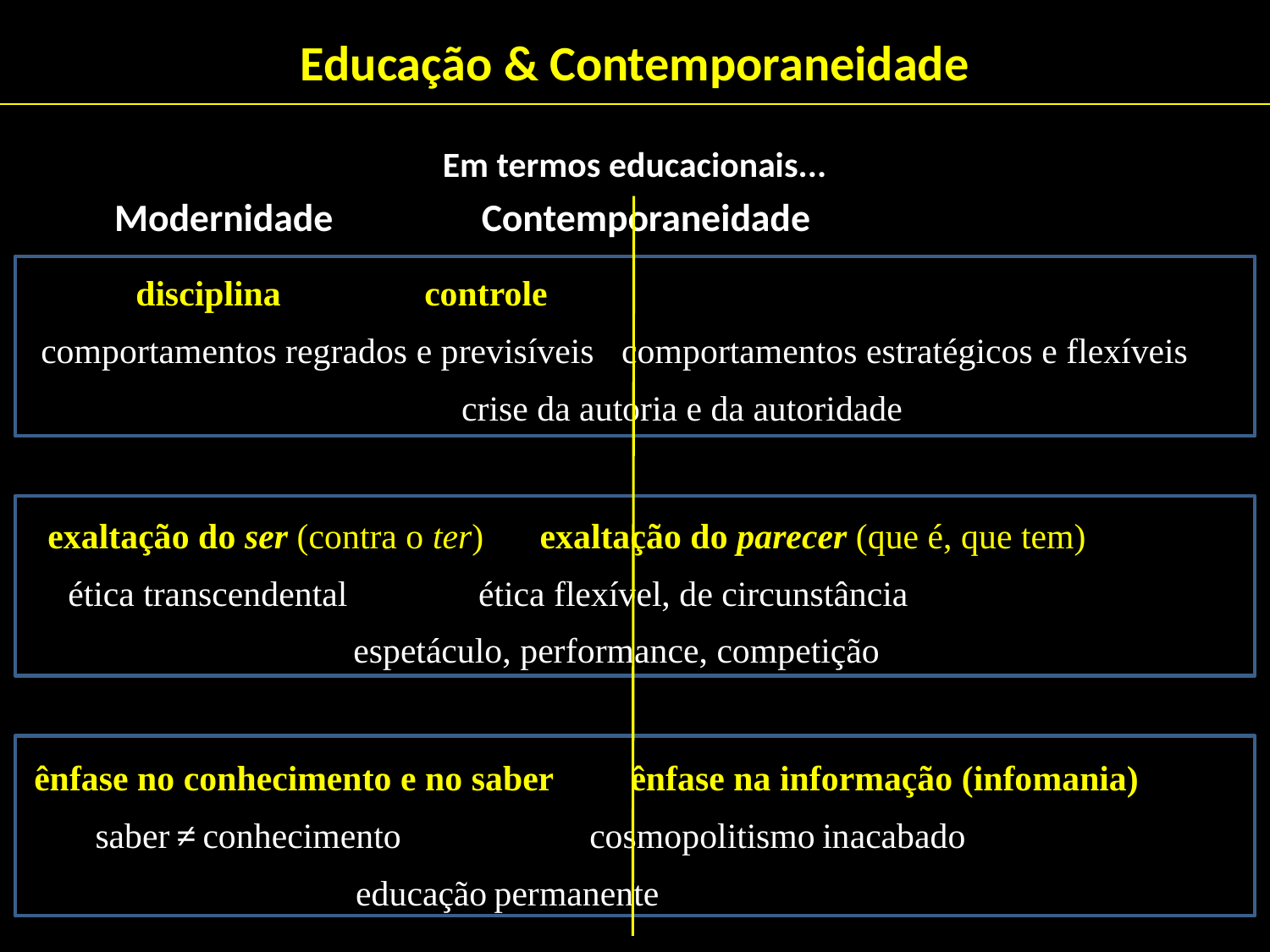

Educação & Contemporaneidade
Em termos educacionais...
          Modernidade				     Contemporaneidade

                disciplina					controle
  comportamentos regrados e previsíveis	 comportamentos estratégicos e flexíveis
 				                                           crise da autoria e da autoridade

   exaltação do ser (contra o ter)		   exaltação do parecer (que é, que tem)
      ética transcendental			        ética flexível, de circunstância
					                 espetáculo, performance, competição

 ênfase no conhecimento e no saber	       ênfase na informação (infomania)
          saber ≠ conhecimento			               cosmopolitismo inacabado
						                  educação permanente